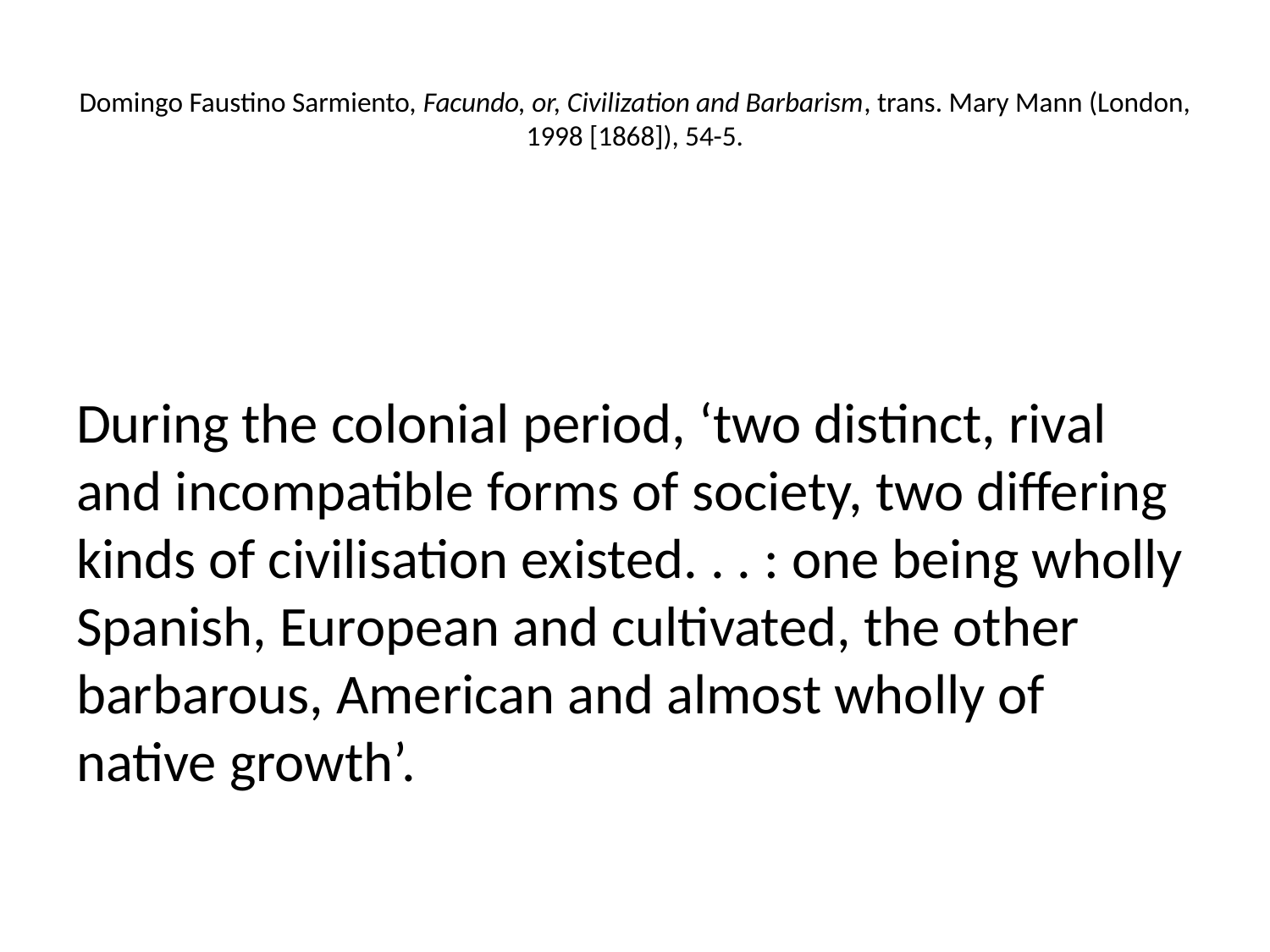

# Domingo Faustino Sarmiento, Facundo, or, Civilization and Barbarism, trans. Mary Mann (London, 1998 [1868]), 54-5.

During the colonial period, ‘two distinct, rival and incompatible forms of society, two differing kinds of civilisation existed. . . : one being wholly Spanish, European and cultivated, the other barbarous, American and almost wholly of native growth’.